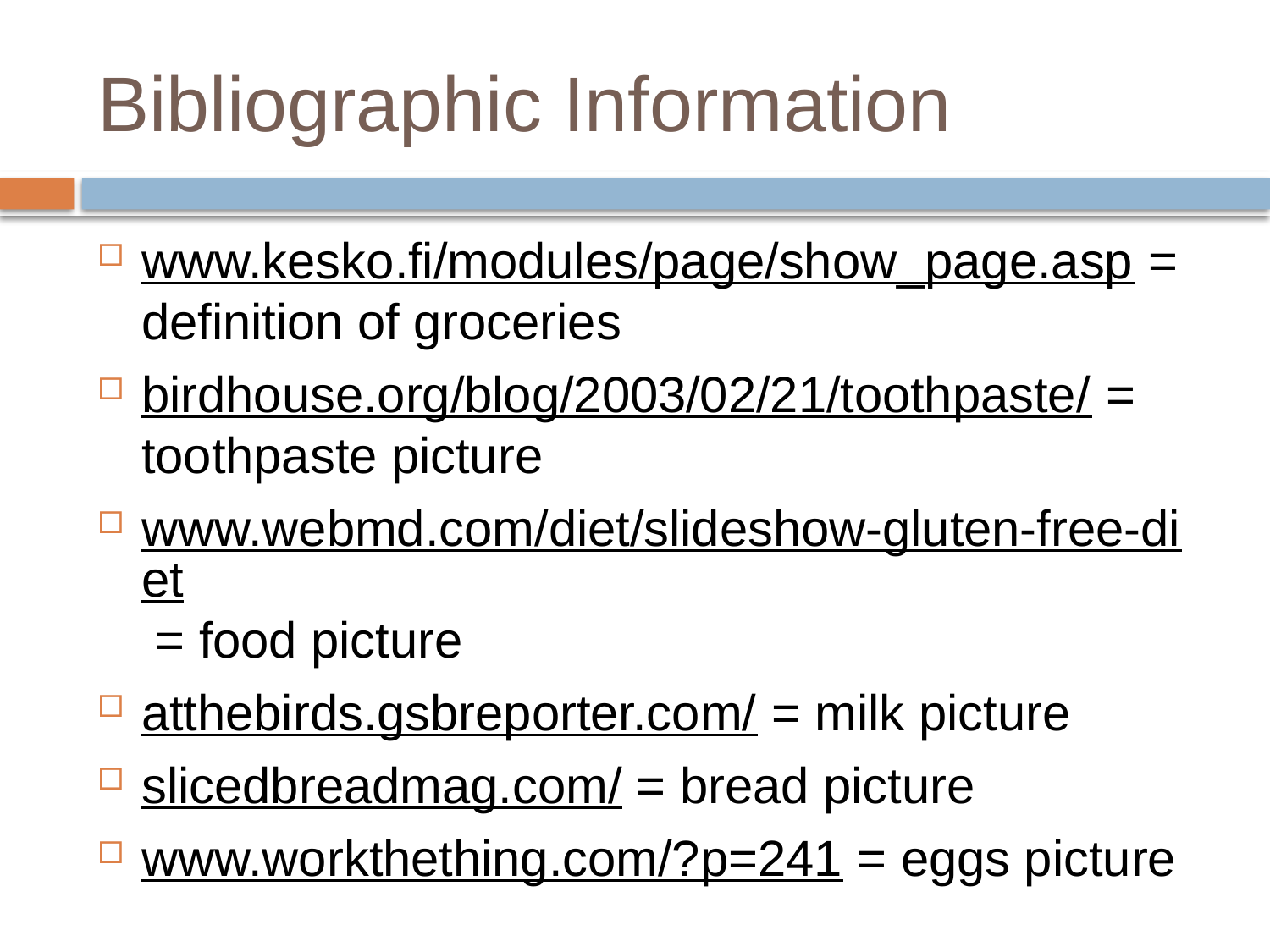

# Bibliographic Information
www.kesko.fi/modules/page/show_page.asp = definition of groceries
birdhouse.org/blog/2003/02/21/toothpaste/ = toothpaste picture
www.webmd.com/diet/slideshow-gluten-free-diet = food picture
atthebirds.gsbreporter.com/ = milk picture
slicedbreadmag.com/ = bread picture
www.workthething.com/?p=241 = eggs picture